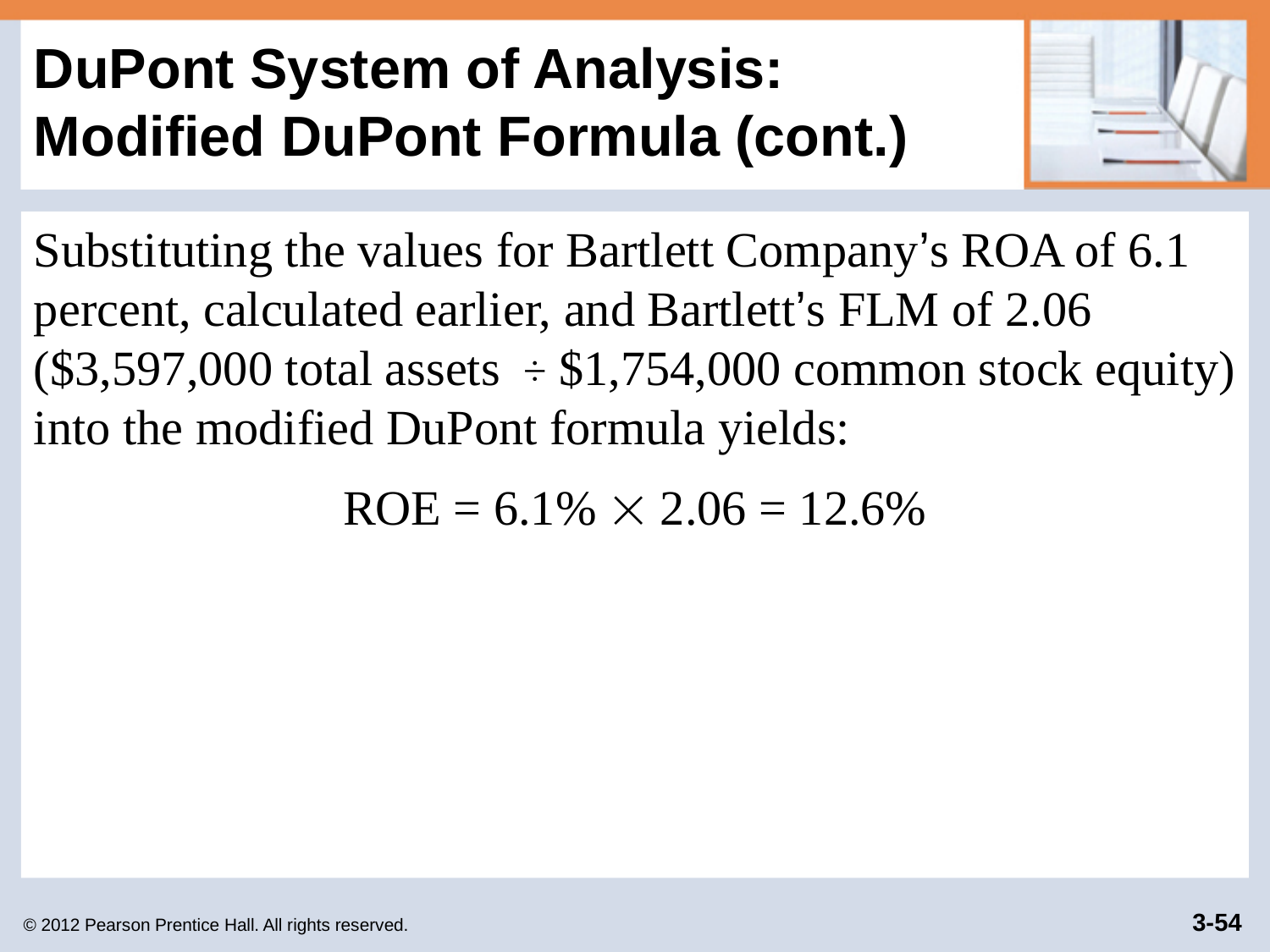

# DuPont System of Analysis: Modified DuPont Formula (cont.)
Substituting the values for Bartlett Company’s ROA of 6.1 percent, calculated earlier, and Bartlett’s FLM of 2.06 ($3,597,000 total assets  ÷ $1,754,000 common stock equity) into the modified DuPont formula yields:
ROE = 6.1% × 2.06 = 12.6%
© 2012 Pearson Prentice Hall. All rights reserved.
3-54